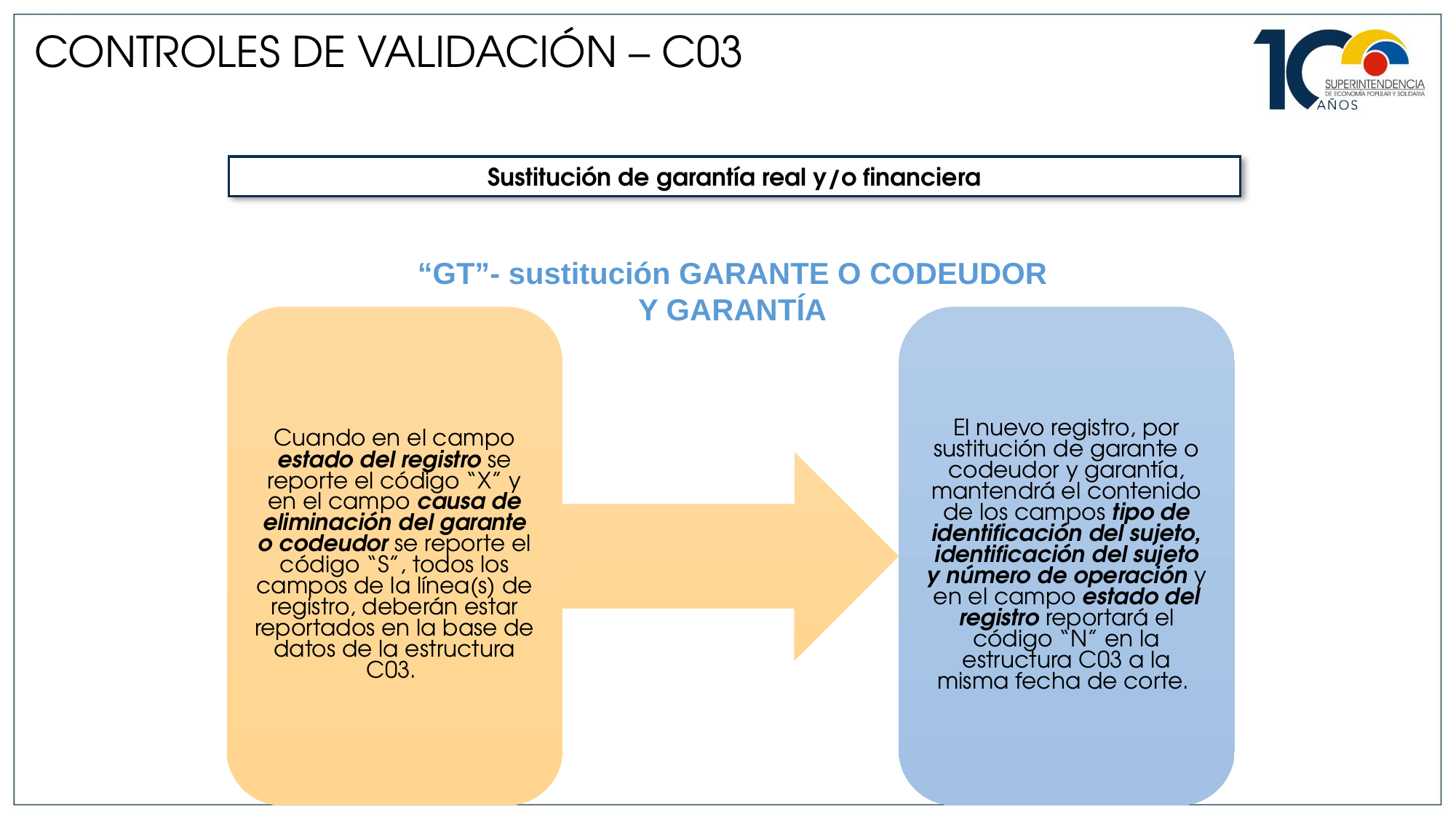

CONTROLES DE VALIDACIÓN – C03
Sustitución de garantía real y/o financiera
“GT”- sustitución GARANTE O CODEUDOR Y GARANTÍA
Cuando en el campo estado del registro se reporte el código “X” y en el campo causa de eliminación del garante o codeudor se reporte el código “S”, todos los campos de la línea(s) de registro, deberán estar reportados en la base de datos de la estructura C03.
El nuevo registro, por sustitución de garante o codeudor y garantía, mantendrá el contenido de los campos tipo de identificación del sujeto, identificación del sujeto y número de operación y en el campo estado del registro reportará el código “N” en la estructura C03 a la misma fecha de corte.